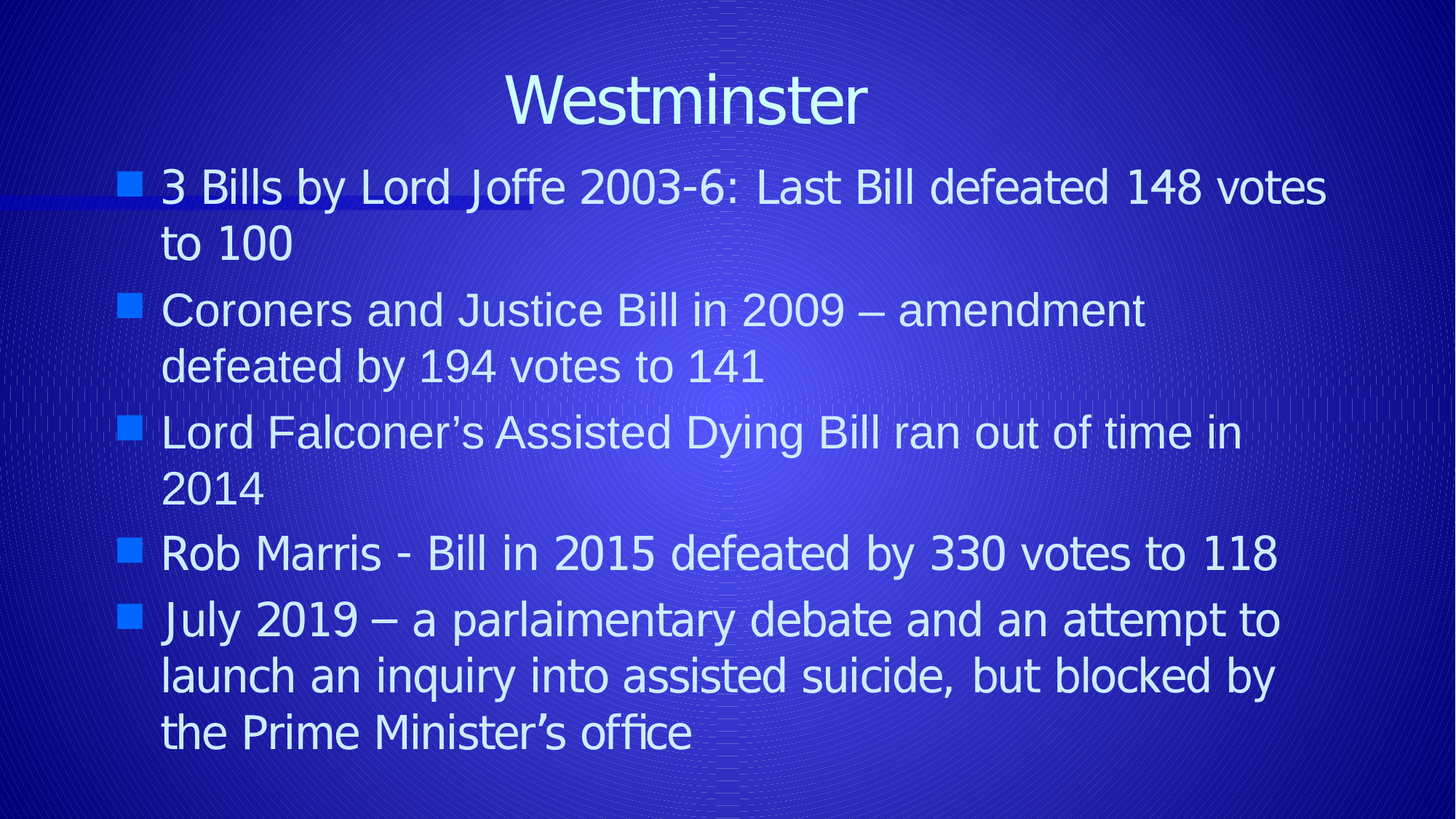

# Westminster
3 Bills by Lord Joffe 2003-6: Last Bill defeated 148 votes to 100
Coroners and Justice Bill in 2009 – amendment defeated by 194 votes to 141
Lord Falconer’s Assisted Dying Bill ran out of time in 2014
Rob Marris - Bill in 2015 defeated by 330 votes to 118
July 2019 – a parlaimentary debate and an attempt to launch an inquiry into assisted suicide, but blocked by the Prime Minister’s office